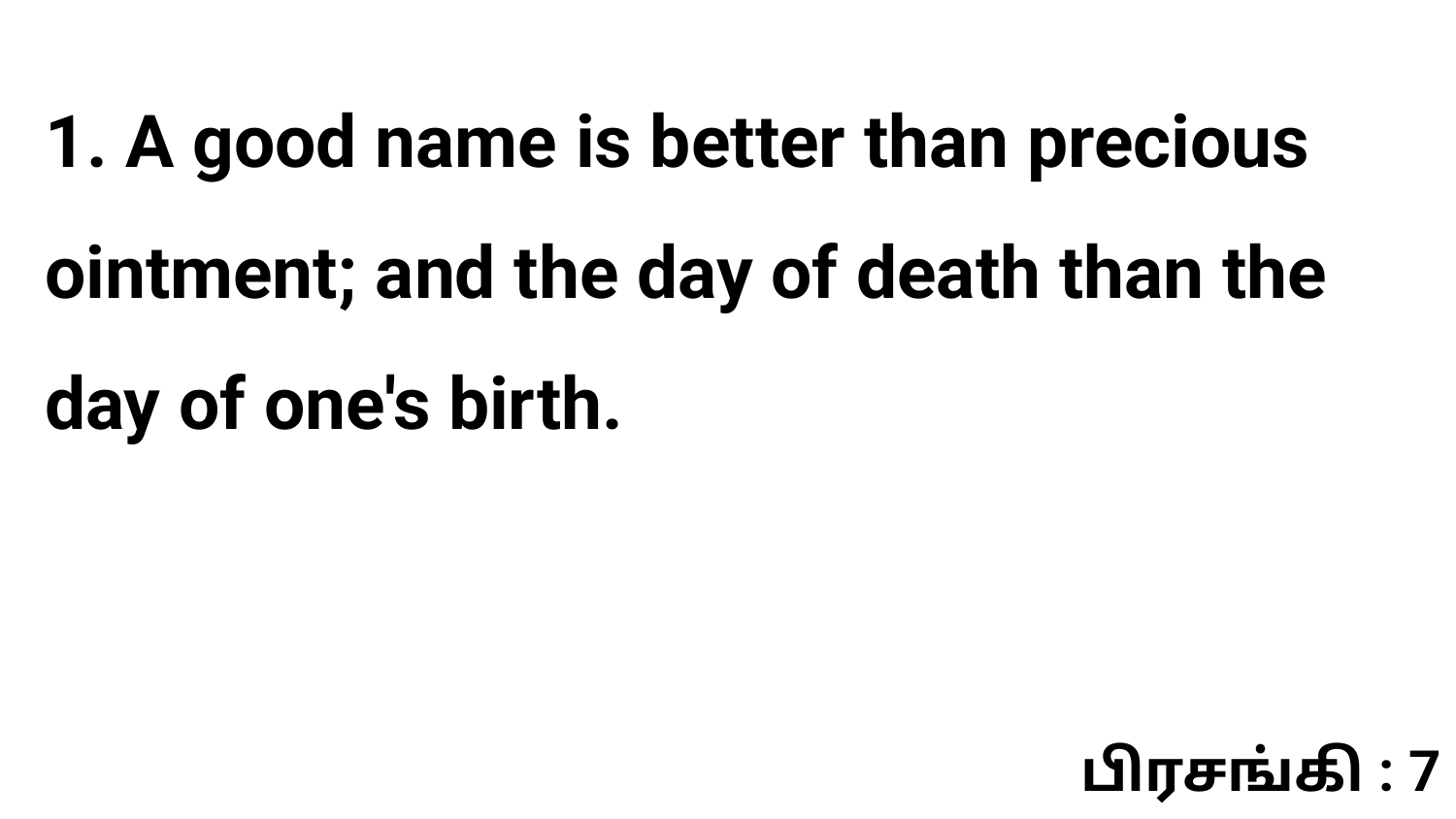

1. A good name is better than precious ointment; and the day of death than the day of one's birth.
பிரசங்கி : 7